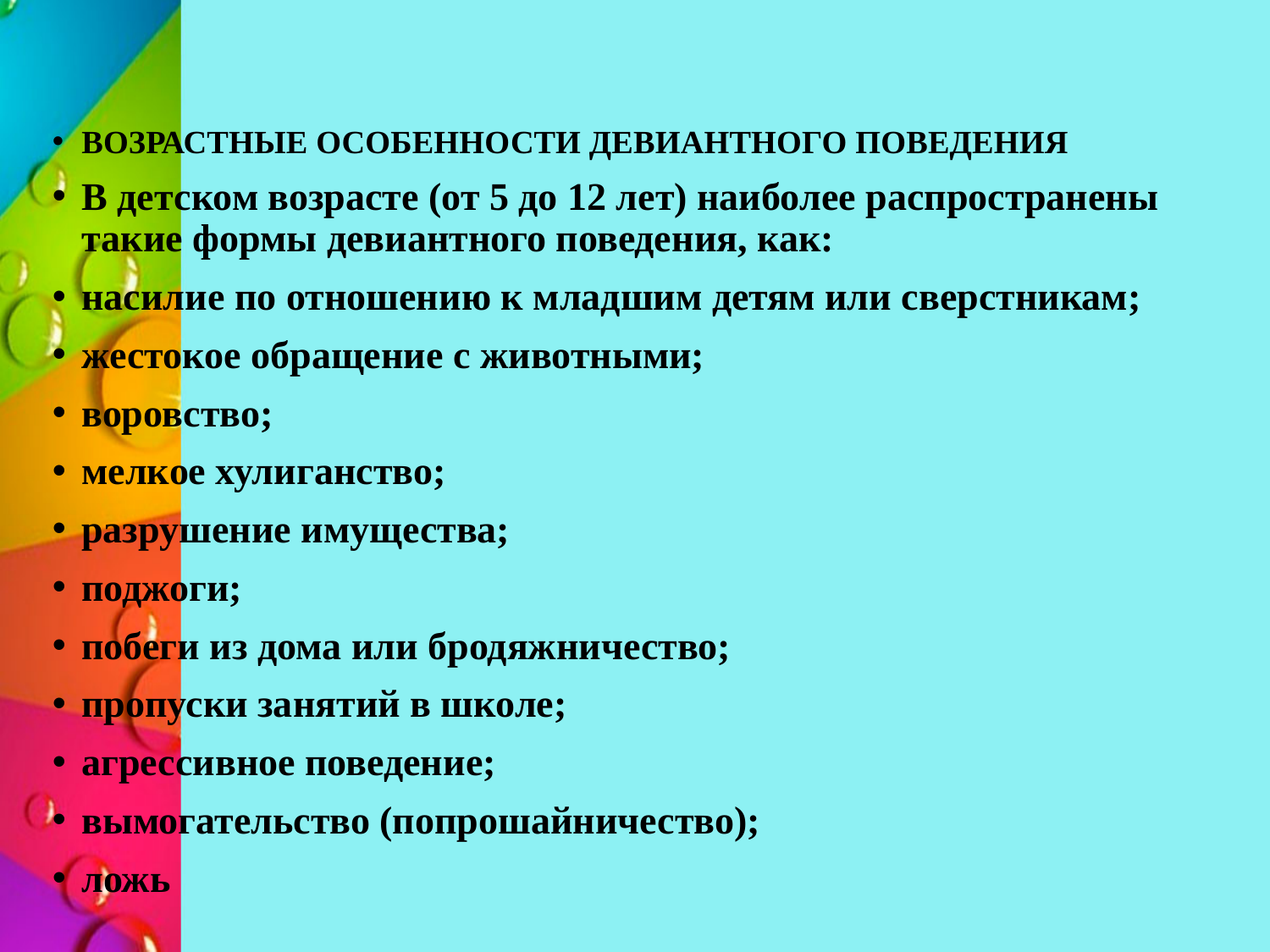

ВОЗРАСТНЫЕ ОСОБЕННОСТИ ДЕВИАНТНОГО ПОВЕДЕНИЯ
В детском возрасте (от 5 до 12 лет) наиболее распространены такие формы девиантного поведения, как:
насилие по отношению к младшим детям или сверстникам;
жестокое обращение с животными;
воровство;
мелкое хулиганство;
разрушение имущества;
поджоги;
побеги из дома или бродяжничество;
пропуски занятий в школе;
агрессивное поведение;
вымогательство (попрошайничество);
ложь